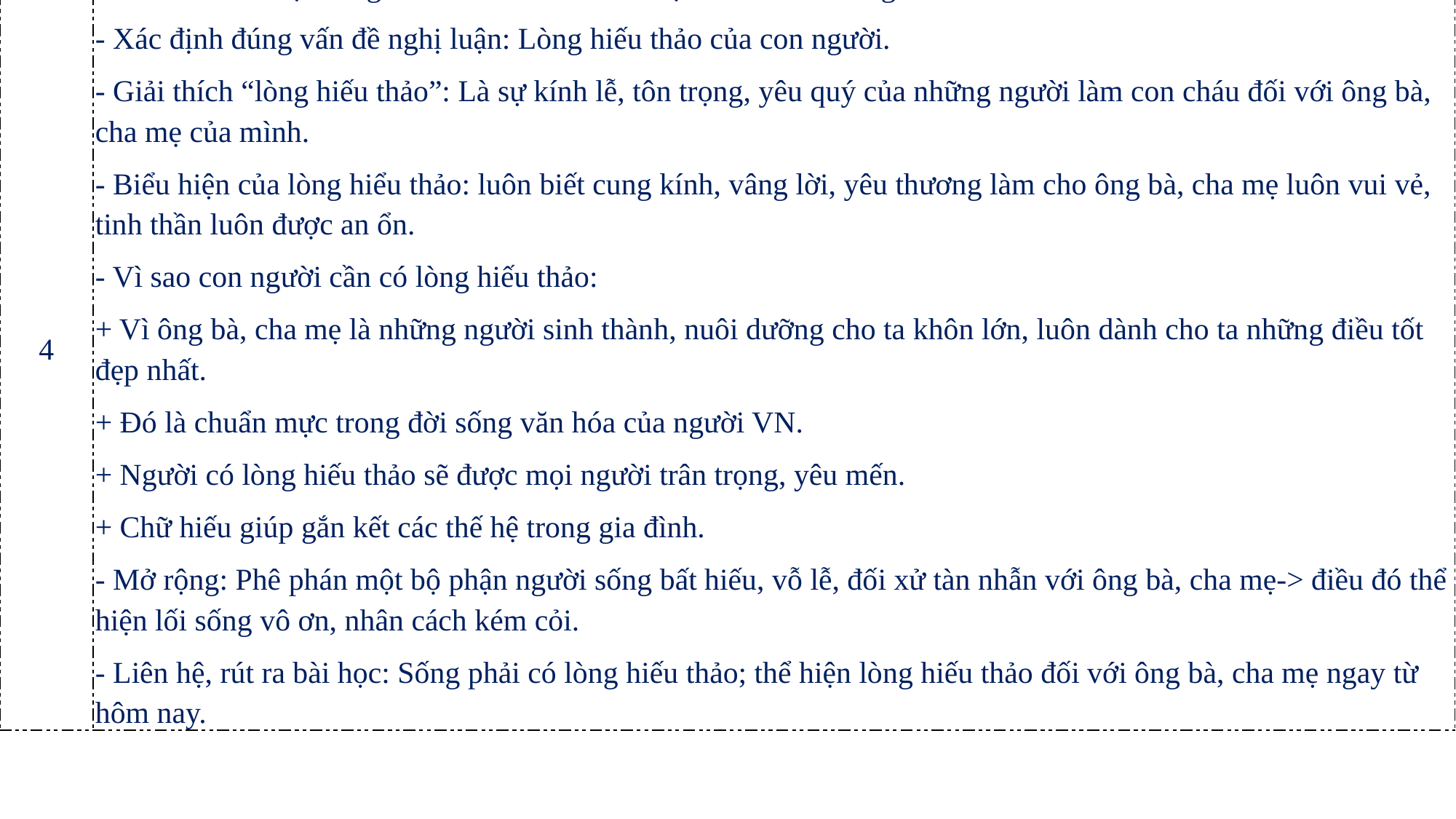

| 4 | II. Yêu cầu về nội dung: Thí sinh có thể viết đoạn văn theo hướng sau: - Xác định đúng vấn đề nghị luận: Lòng hiếu thảo của con người. - Giải thích “lòng hiếu thảo”: Là sự kính lễ, tôn trọng, yêu quý của những người làm con cháu đối với ông bà, cha mẹ của mình. - Biểu hiện của lòng hiểu thảo: luôn biết cung kính, vâng lời, yêu thương làm cho ông bà, cha mẹ luôn vui vẻ, tinh thần luôn được an ổn. - Vì sao con người cần có lòng hiếu thảo: + Vì ông bà, cha mẹ là những người sinh thành, nuôi dưỡng cho ta khôn lớn, luôn dành cho ta những điều tốt đẹp nhất. + Đó là chuẩn mực trong đời sống văn hóa của người VN. + Người có lòng hiếu thảo sẽ được mọi người trân trọng, yêu mến. + Chữ hiếu giúp gắn kết các thế hệ trong gia đình. - Mở rộng: Phê phán một bộ phận người sống bất hiếu, vỗ lễ, đối xử tàn nhẫn với ông bà, cha mẹ-> điều đó thể hiện lối sống vô ơn, nhân cách kém cỏi. - Liên hệ, rút ra bài học: Sống phải có lòng hiếu thảo; thể hiện lòng hiếu thảo đối với ông bà, cha mẹ ngay từ hôm nay. |
| --- | --- |